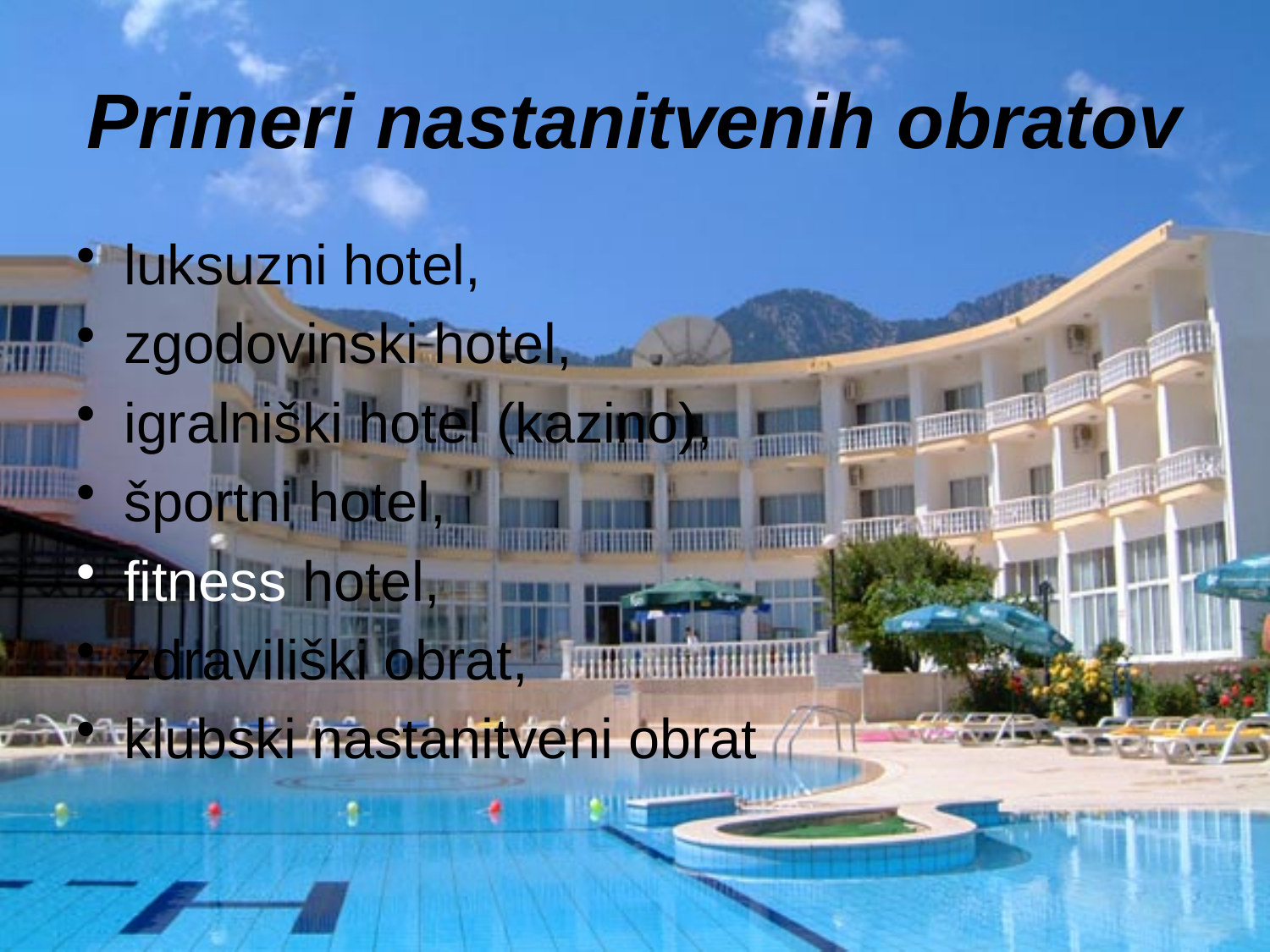

# Primeri nastanitvenih obratov
luksuzni hotel,
zgodovinski hotel,
igralniški hotel (kazino),
športni hotel,
fitness hotel,
zdraviliški obrat,
klubski nastanitveni obrat